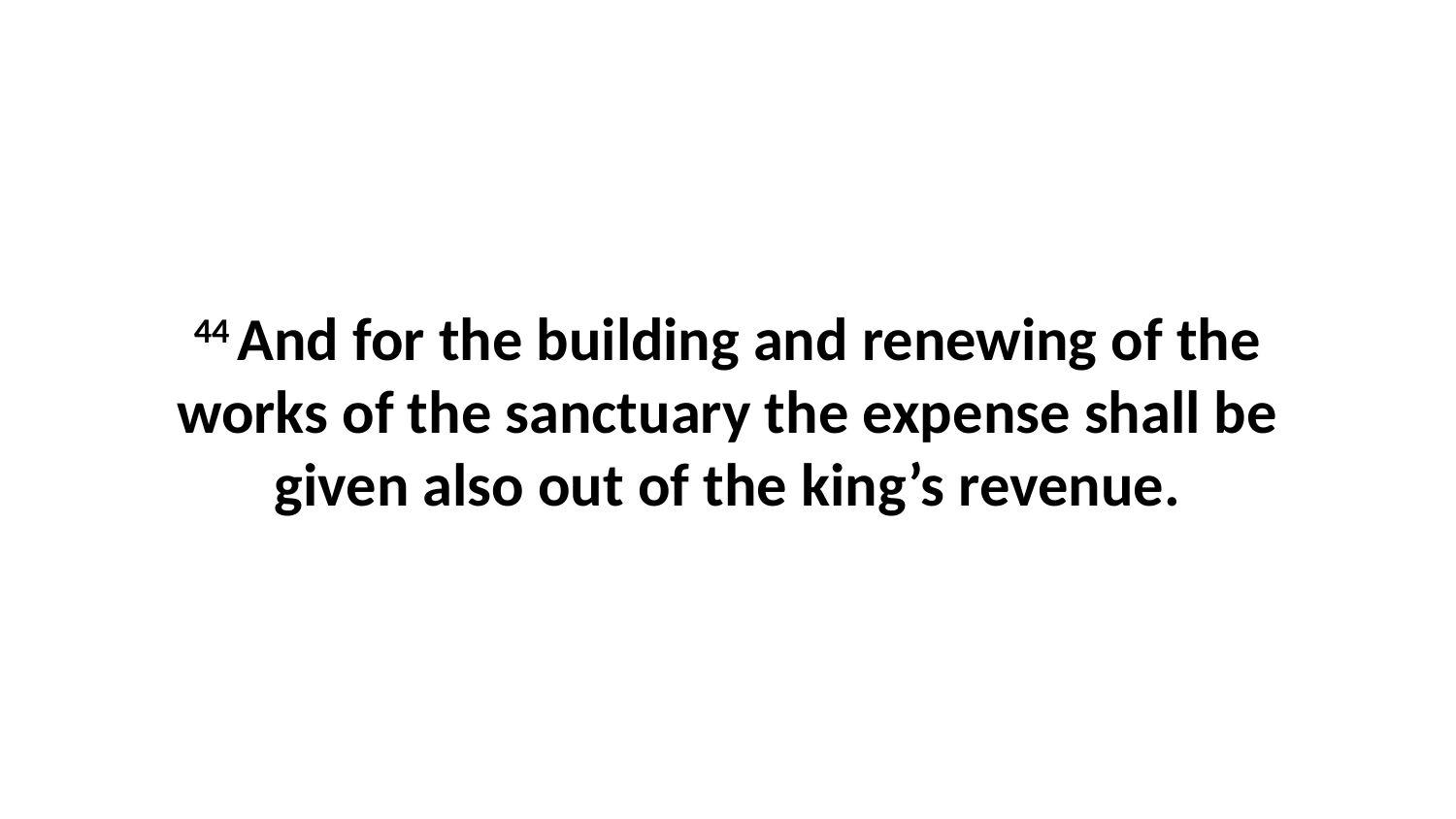

44 And for the building and renewing of the works of the sanctuary the expense shall be given also out of the king’s revenue.